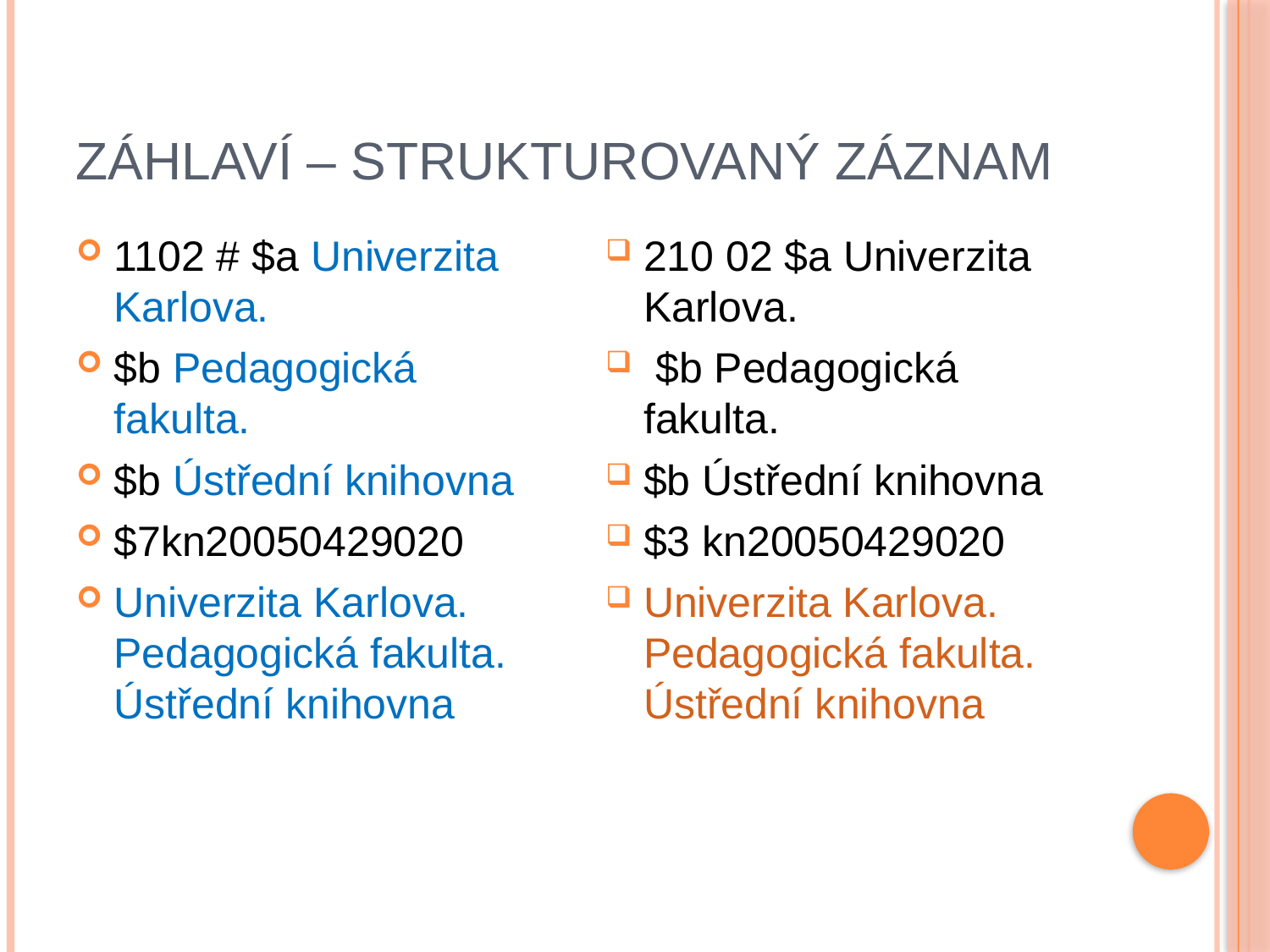

# Záhlaví – strukturovaný záznam
1102 # $a Univerzita Karlova.
$b Pedagogická fakulta.
$b Ústřední knihovna
$7kn20050429020
Univerzita Karlova. Pedagogická fakulta. Ústřední knihovna
210 02 $a Univerzita Karlova.
 $b Pedagogická fakulta.
$b Ústřední knihovna
$3 kn20050429020
Univerzita Karlova. Pedagogická fakulta. Ústřední knihovna